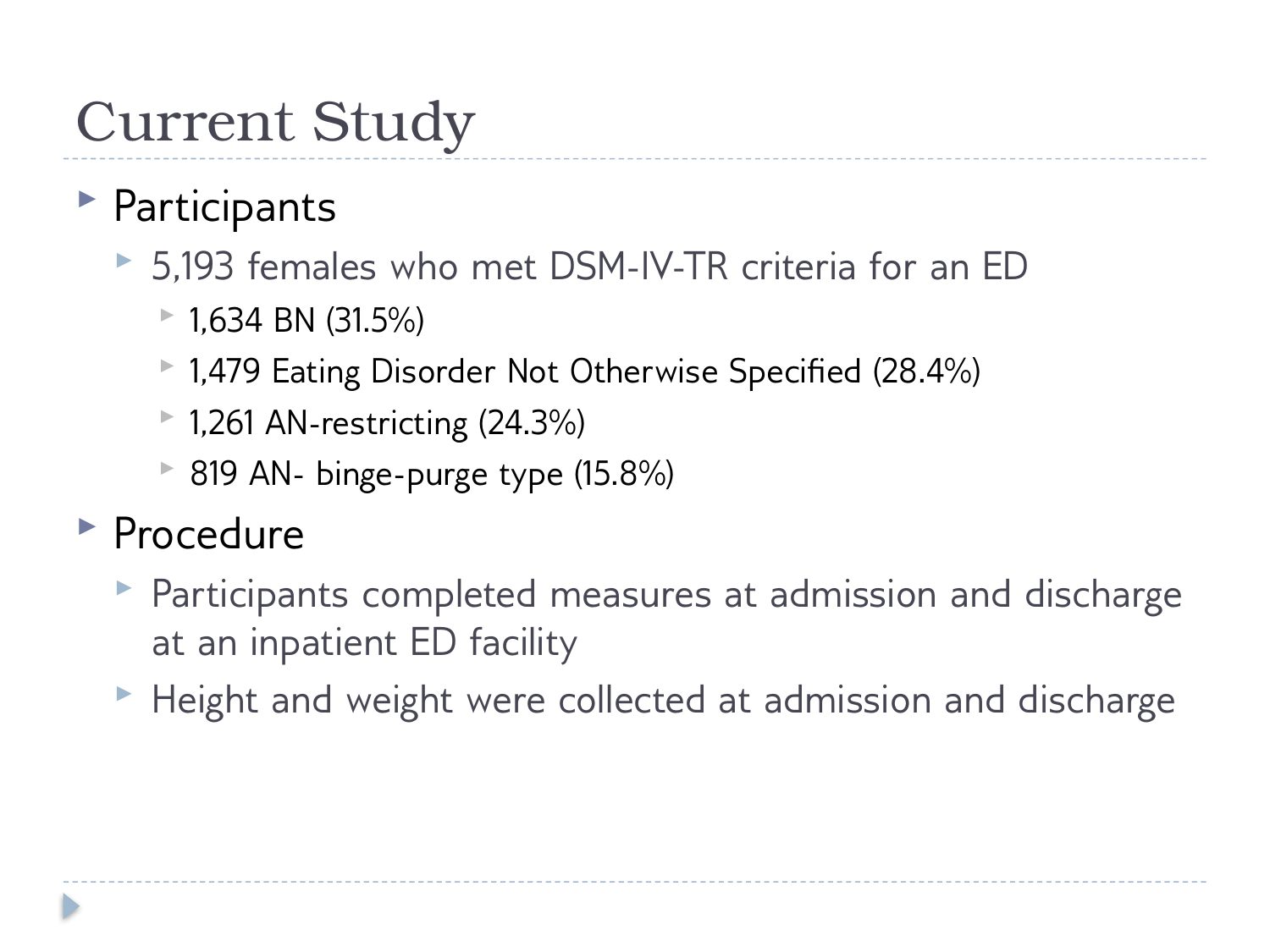

# Current Study
Participants
5,193 females who met DSM-IV-TR criteria for an ED
1,634 BN (31.5%)
1,479 Eating Disorder Not Otherwise Specified (28.4%)
1,261 AN-restricting (24.3%)
819 AN- binge-purge type (15.8%)
Procedure
Participants completed measures at admission and discharge at an inpatient ED facility
Height and weight were collected at admission and discharge